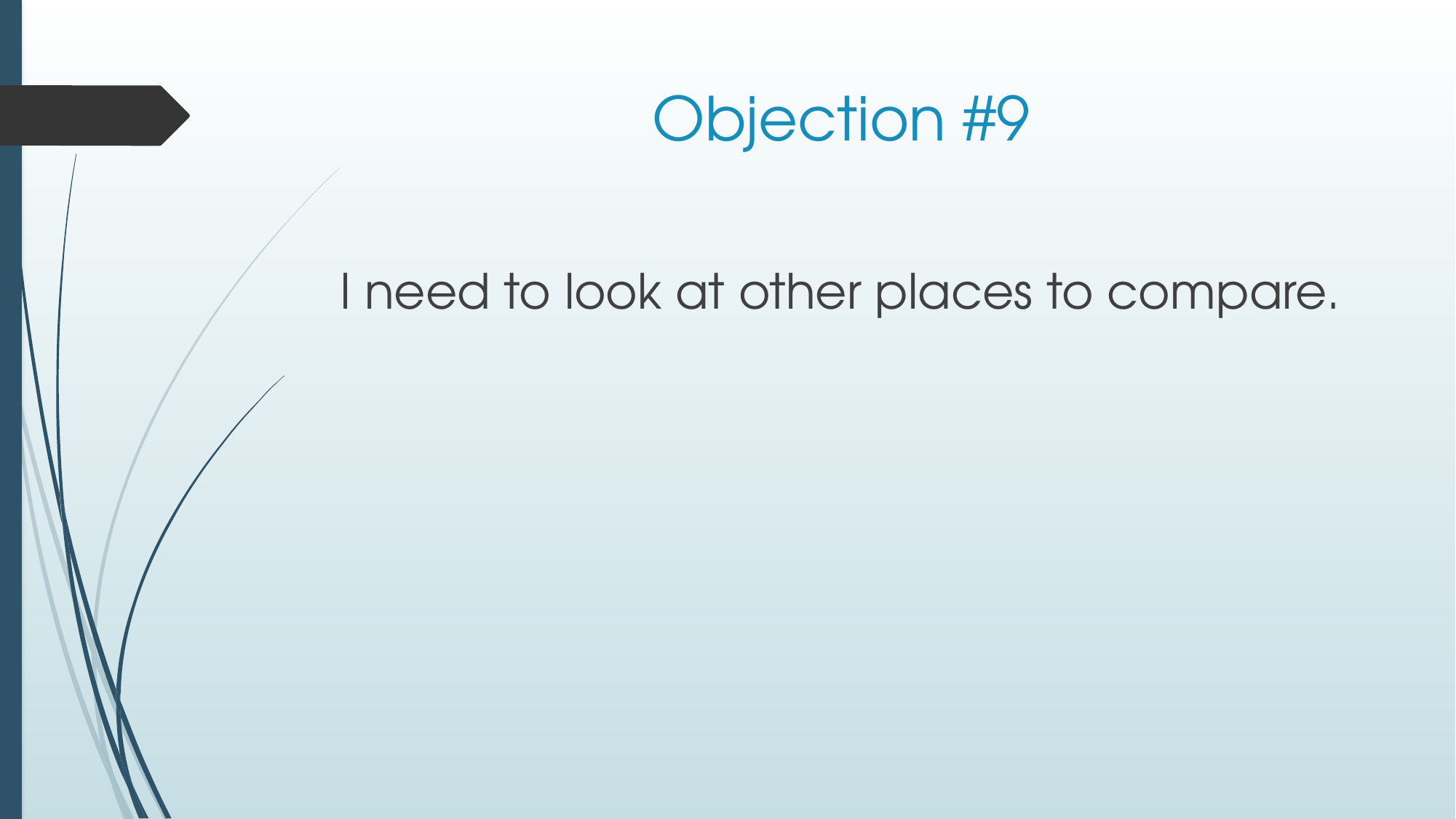

# Objection #9
I need to look at other places to compare.